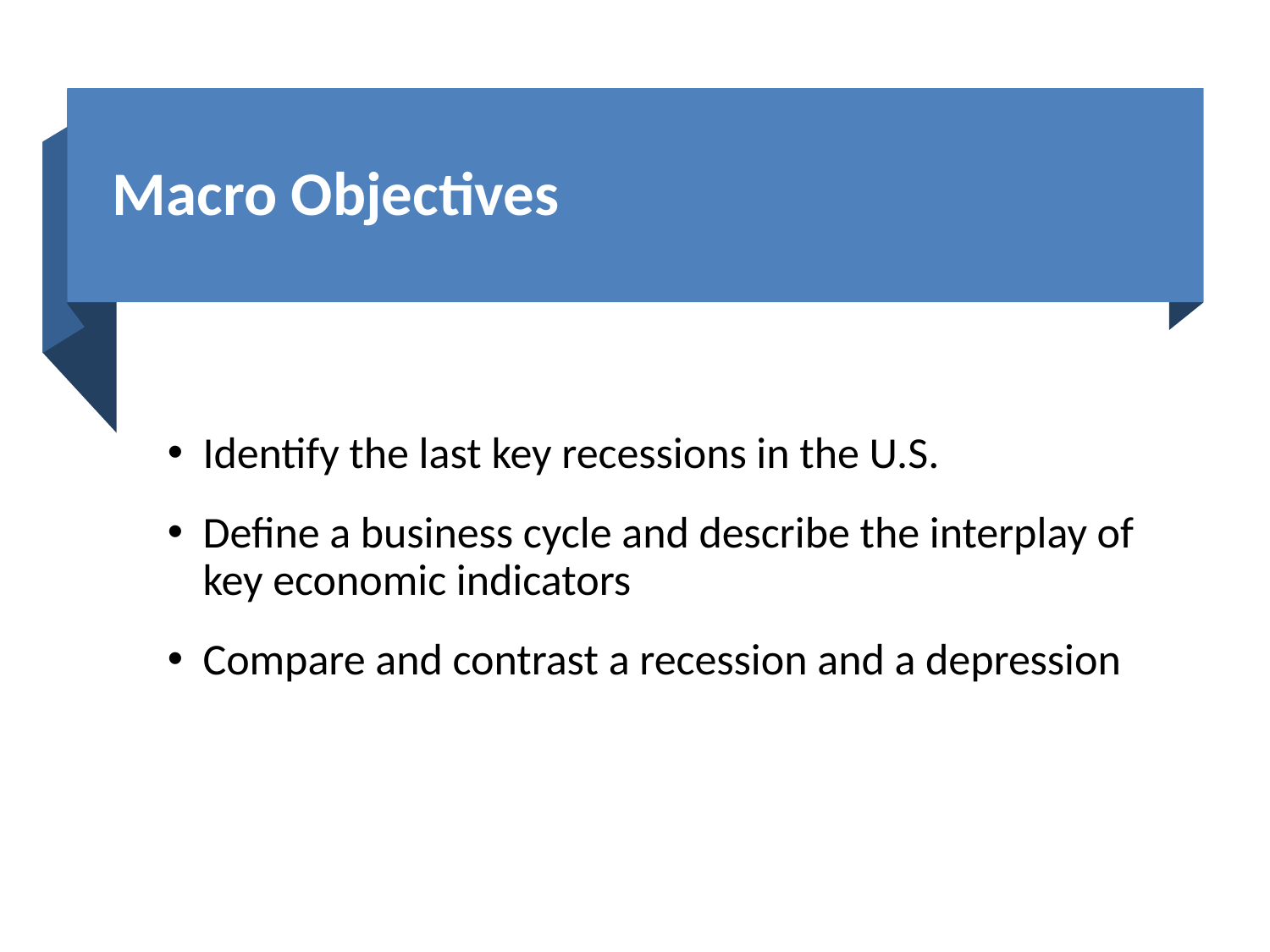

# Macro Objectives

Identify the last key recessions in the U.S.
Define a business cycle and describe the interplay of key economic indicators
Compare and contrast a recession and a depression